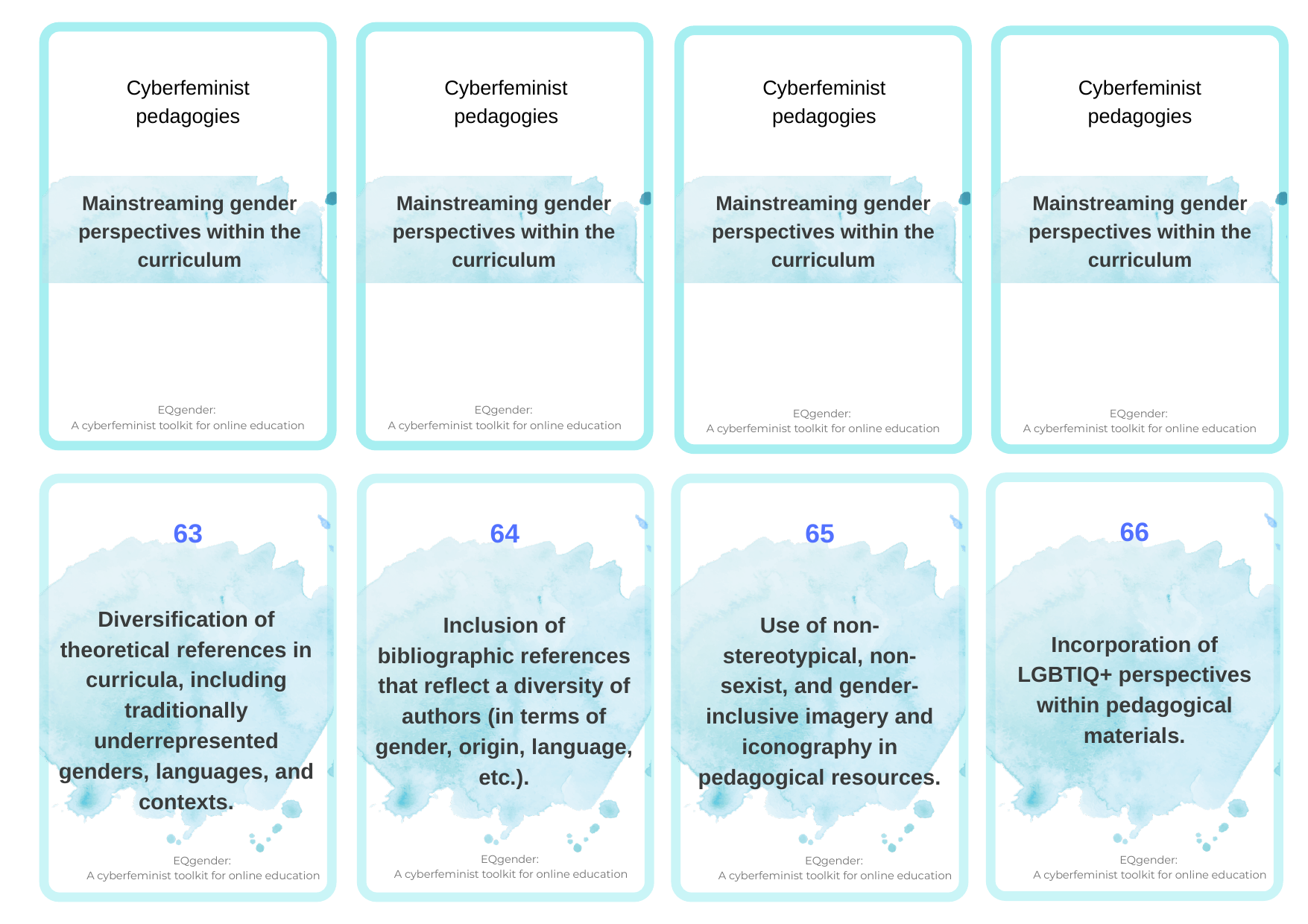

Cyberfeminist pedagogies
Cyberfeminist pedagogies
Cyberfeminist pedagogies
Cyberfeminist pedagogies

Mainstreaming gender perspectives within the curriculum
Mainstreaming gender perspectives within the curriculum
Mainstreaming gender perspectives within the curriculum
Mainstreaming gender perspectives within the curriculum

EQgender:
A cyberfeminist toolkit for online education
EQgender:
A cyberfeminist toolkit for online education
EQgender:
A cyberfeminist toolkit for online education
EQgender:
A cyberfeminist toolkit for online education

66
63
64
65

Diversification of theoretical references in curricula, including traditionally underrepresented genders, languages, and contexts.
Inclusion of bibliographic references that reflect a diversity of authors (in terms of gender, origin, language, etc.).
Use of non-stereotypical, non-sexist, and gender-inclusive imagery and iconography in pedagogical resources.
Incorporation of LGBTIQ+ perspectives within pedagogical materials.
EQgender:
A cyberfeminist toolkit for online education
EQgender:
A cyberfeminist toolkit for online education
EQgender:
A cyberfeminist toolkit for online education
EQgender:
A cyberfeminist toolkit for online education
EQgender:
A cyberfeminist toolkit for online education
EQgender:
A cyberfeminist toolkit for online education
EQgender:
A cyberfeminist toolkit for online education